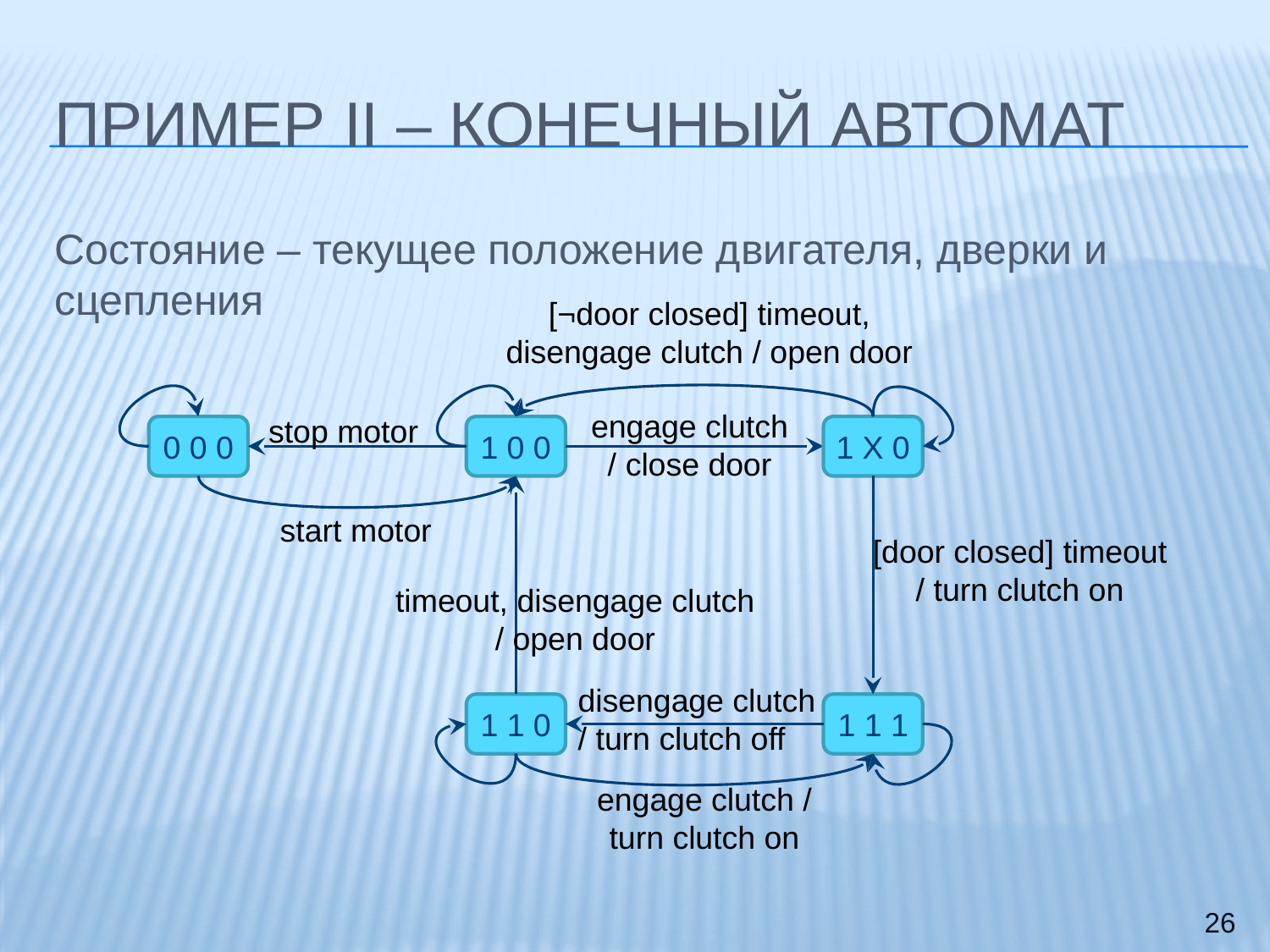

# Пример II – Конечный Автомат
Состояние – текущее положение двигателя, дверки и сцепления
[¬door closed] timeout, disengage clutch / open door
engage clutch / close door
stop motor
0 0 0
1 0 0
1 X 0
start motor
[door closed] timeout
/ turn clutch on
timeout, disengage clutch
/ open door
disengage clutch / turn clutch off
1 1 0
1 1 1
engage clutch / turn clutch on
26